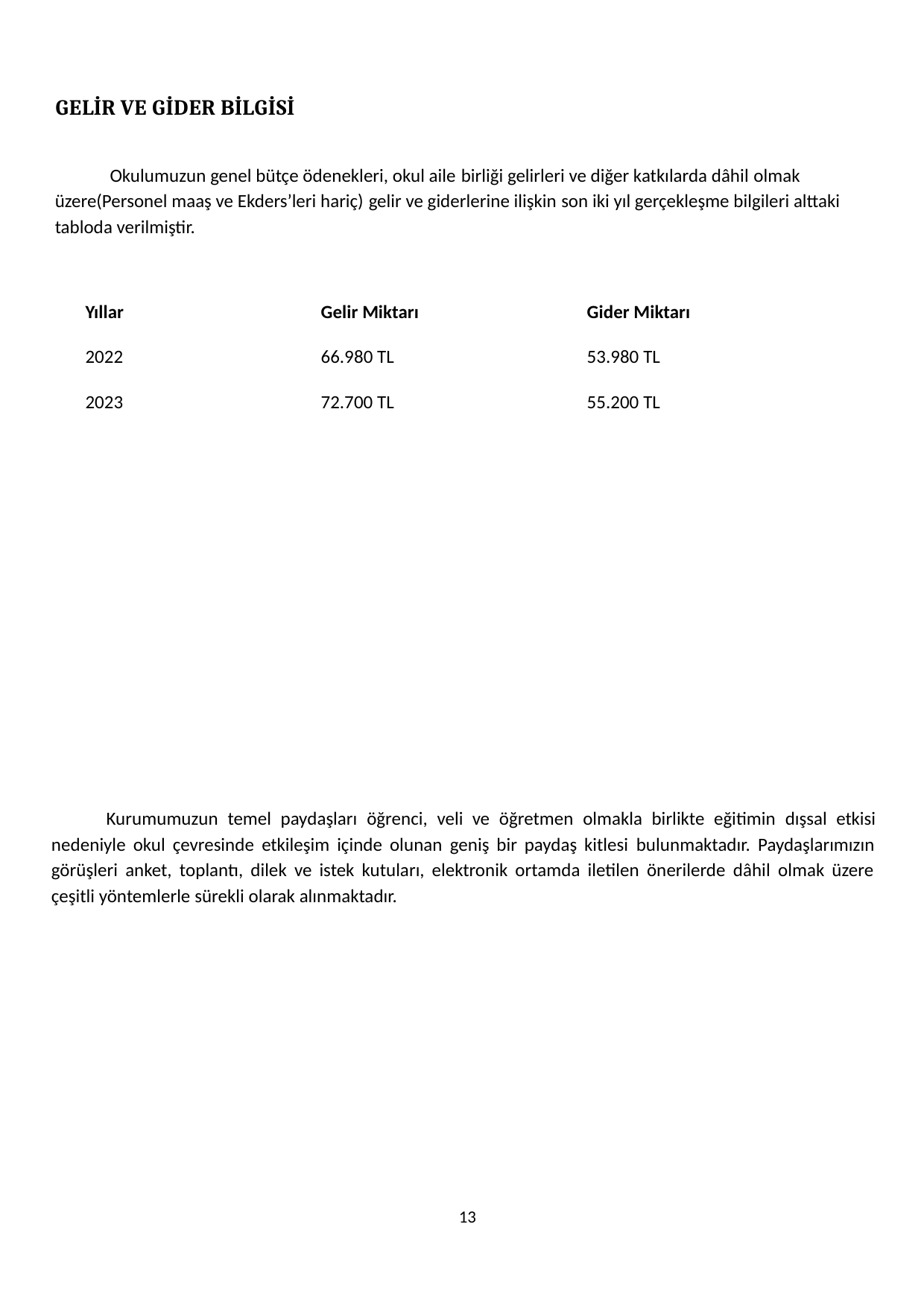

GELİR VE GİDER BİLGİSİ
Okulumuzun genel bütçe ödenekleri, okul aile birliği gelirleri ve diğer katkılarda dâhil olmak
üzere(Personel maaş ve Ekders’leri hariç) gelir ve giderlerine ilişkin son iki yıl gerçekleşme bilgileri alttaki
tabloda verilmiştir.
Yıllar
2022
2023
Gelir Miktarı
66.980 TL
Gider Miktarı
53.980 TL
72.700 TL
55.200 TL

Kurumumuzun temel paydaşları öğrenci, veli ve öğretmen olmakla birlikte eğitimin dışsal etkisi
nedeniyle okul çevresinde etkileşim içinde olunan geniş bir paydaş kitlesi bulunmaktadır. Paydaşlarımızın
görüşleri anket, toplantı, dilek ve istek kutuları, elektronik ortamda iletilen önerilerde dâhil olmak üzere
çeşitli yöntemlerle sürekli olarak alınmaktadır.
13